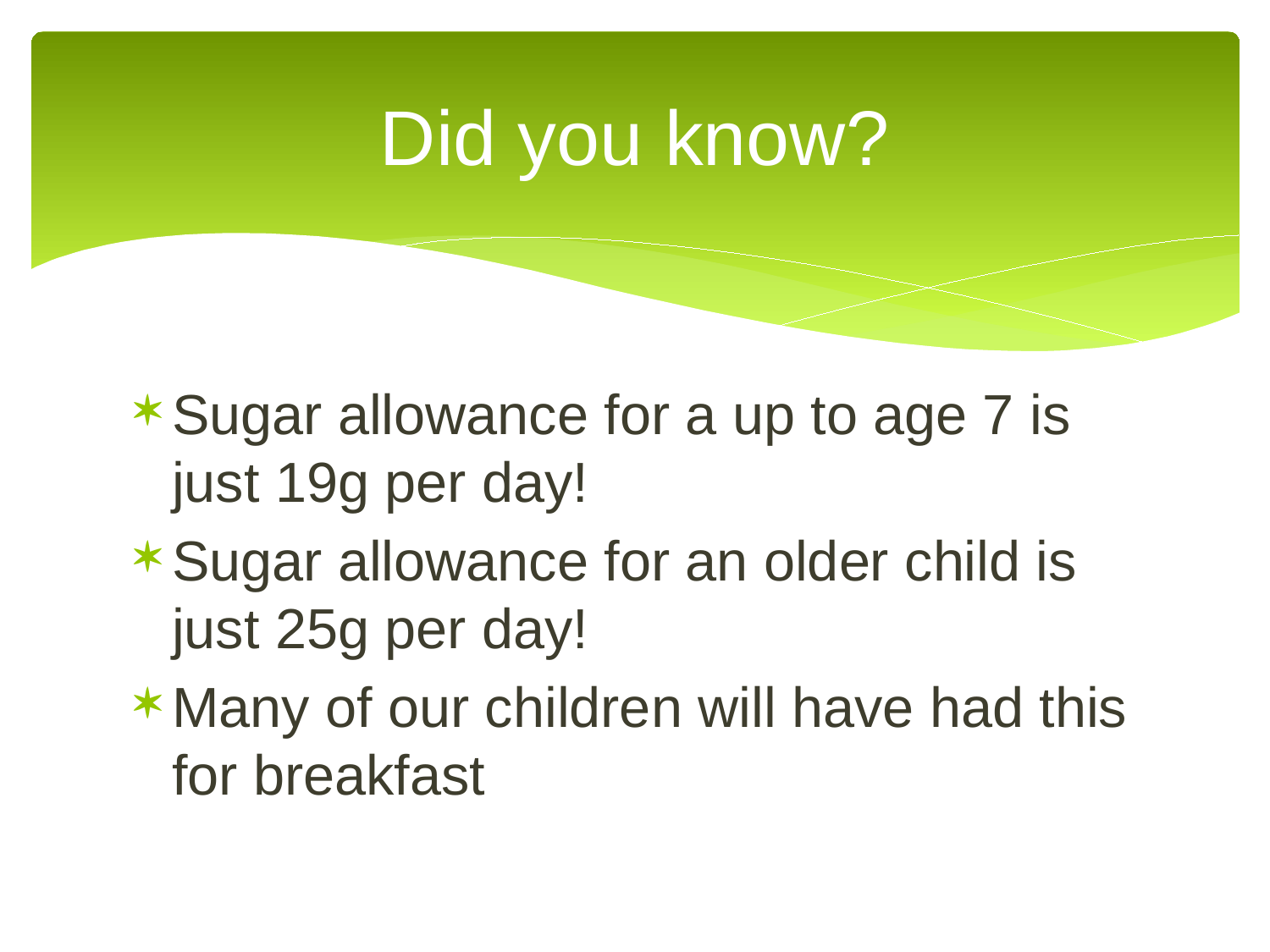

# Did you know?
Sugar allowance for a up to age 7 is just 19g per day!
Sugar allowance for an older child is just 25g per day!
Many of our children will have had this for breakfast